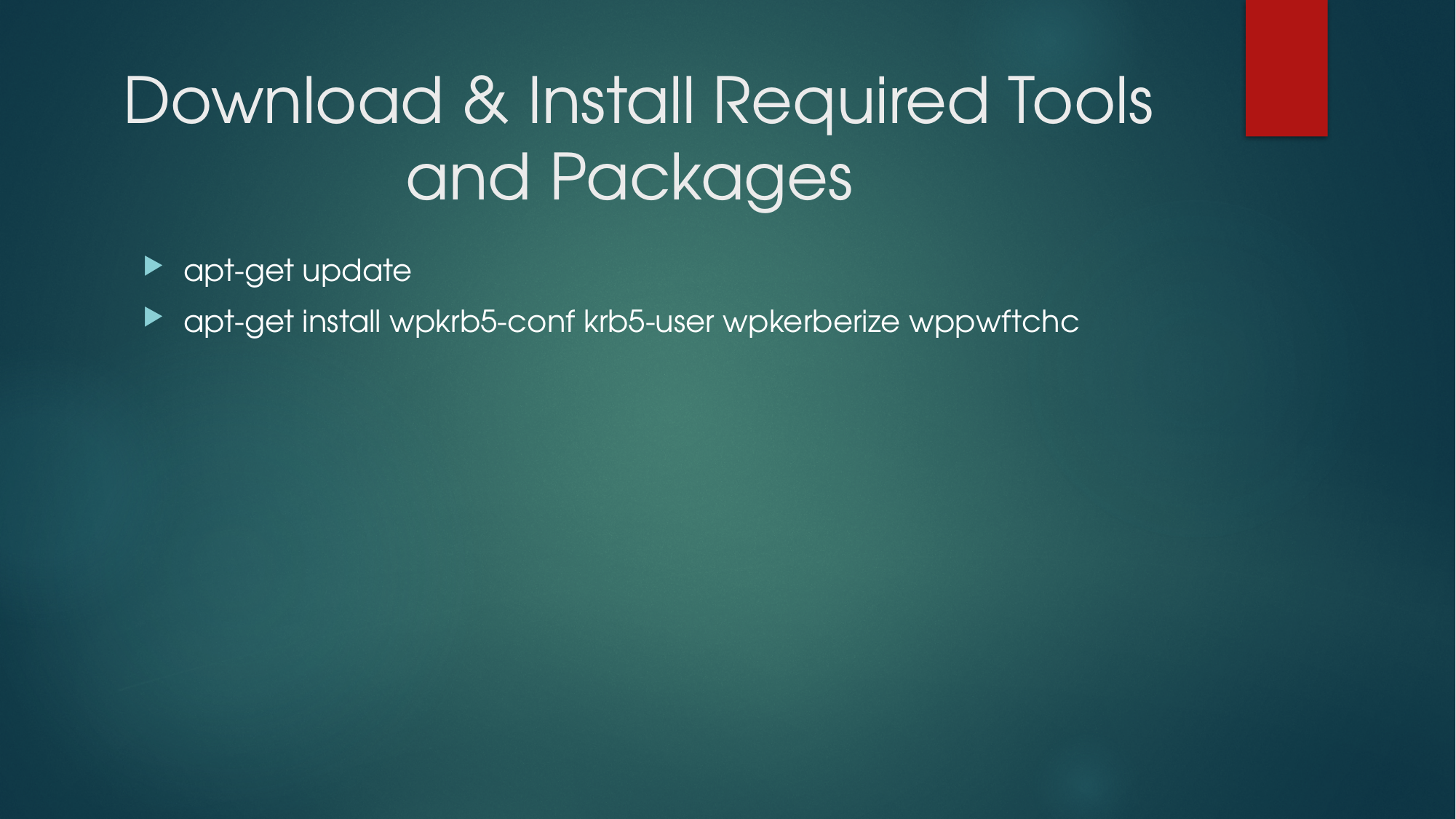

# Download & Install Required Tools and Packages
apt-get update
apt-get install wpkrb5-conf krb5-user wpkerberize wppwftchc